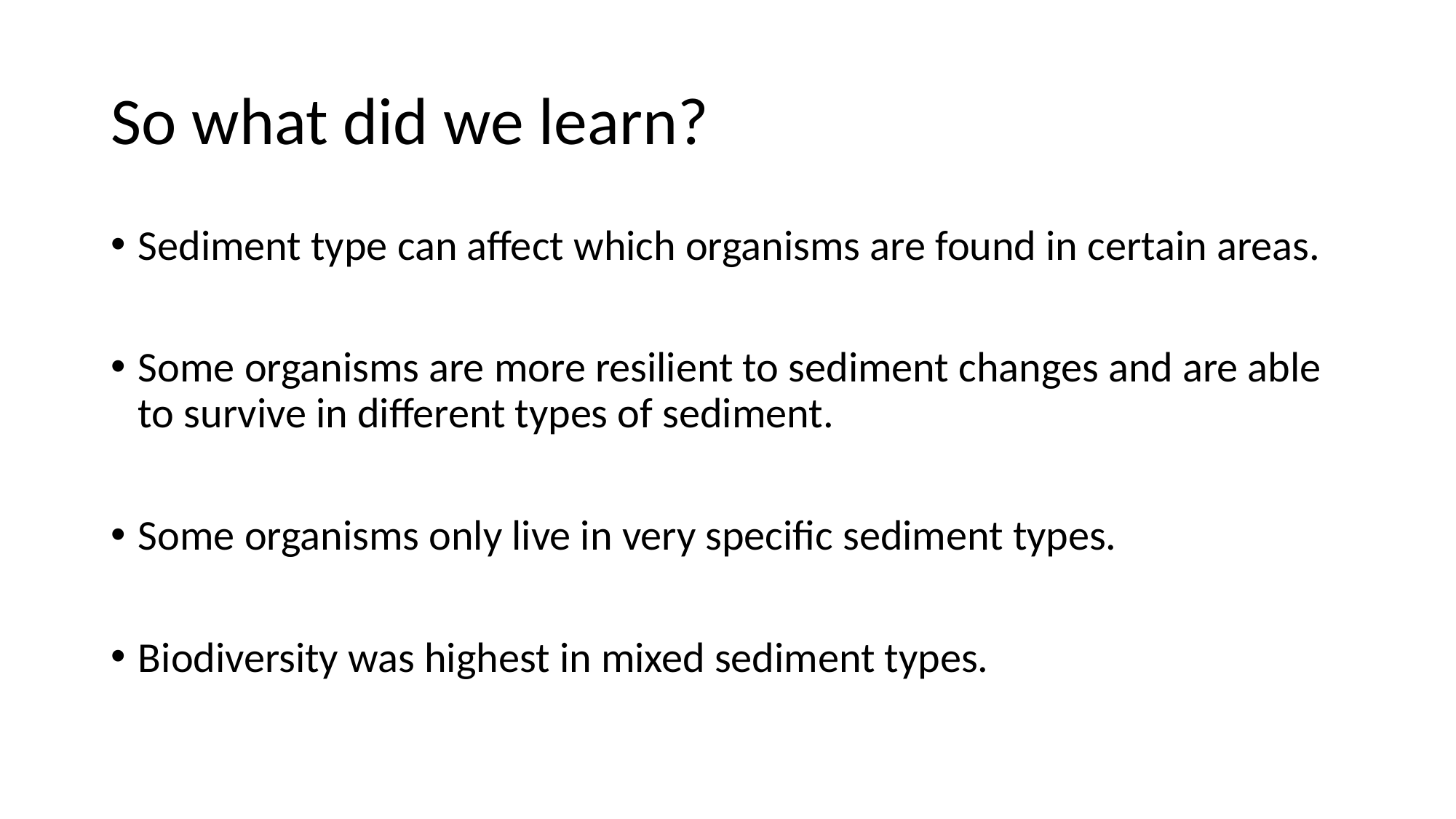

# So what did we learn?
Sediment type can affect which organisms are found in certain areas.

Some organisms are more resilient to sediment changes and are able to survive in different types of sediment.

Some organisms only live in very specific sediment types.

Biodiversity was highest in mixed sediment types.